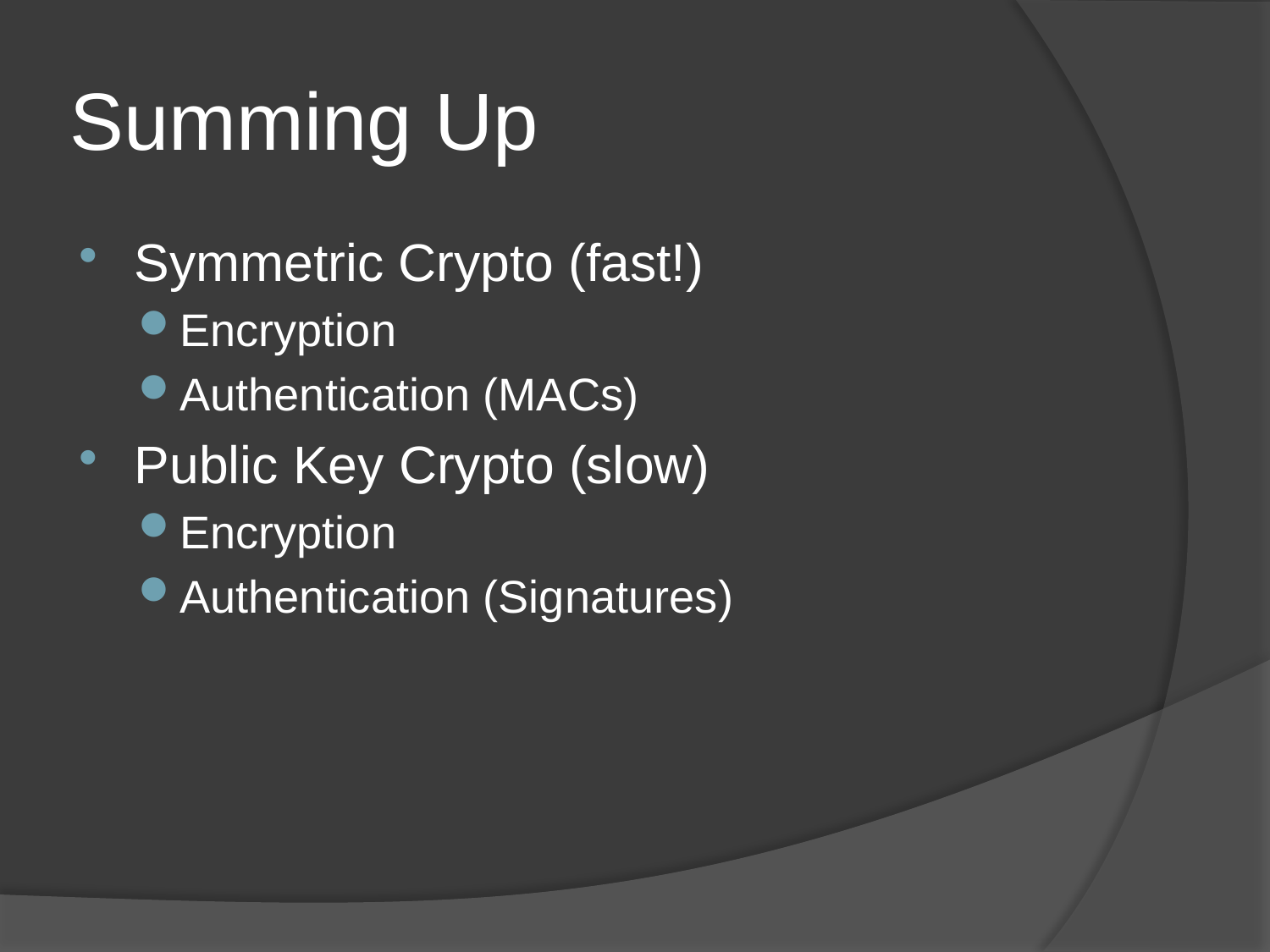

# Summing Up
Symmetric Crypto (fast!)
Encryption
Authentication (MACs)
Public Key Crypto (slow)
Encryption
Authentication (Signatures)